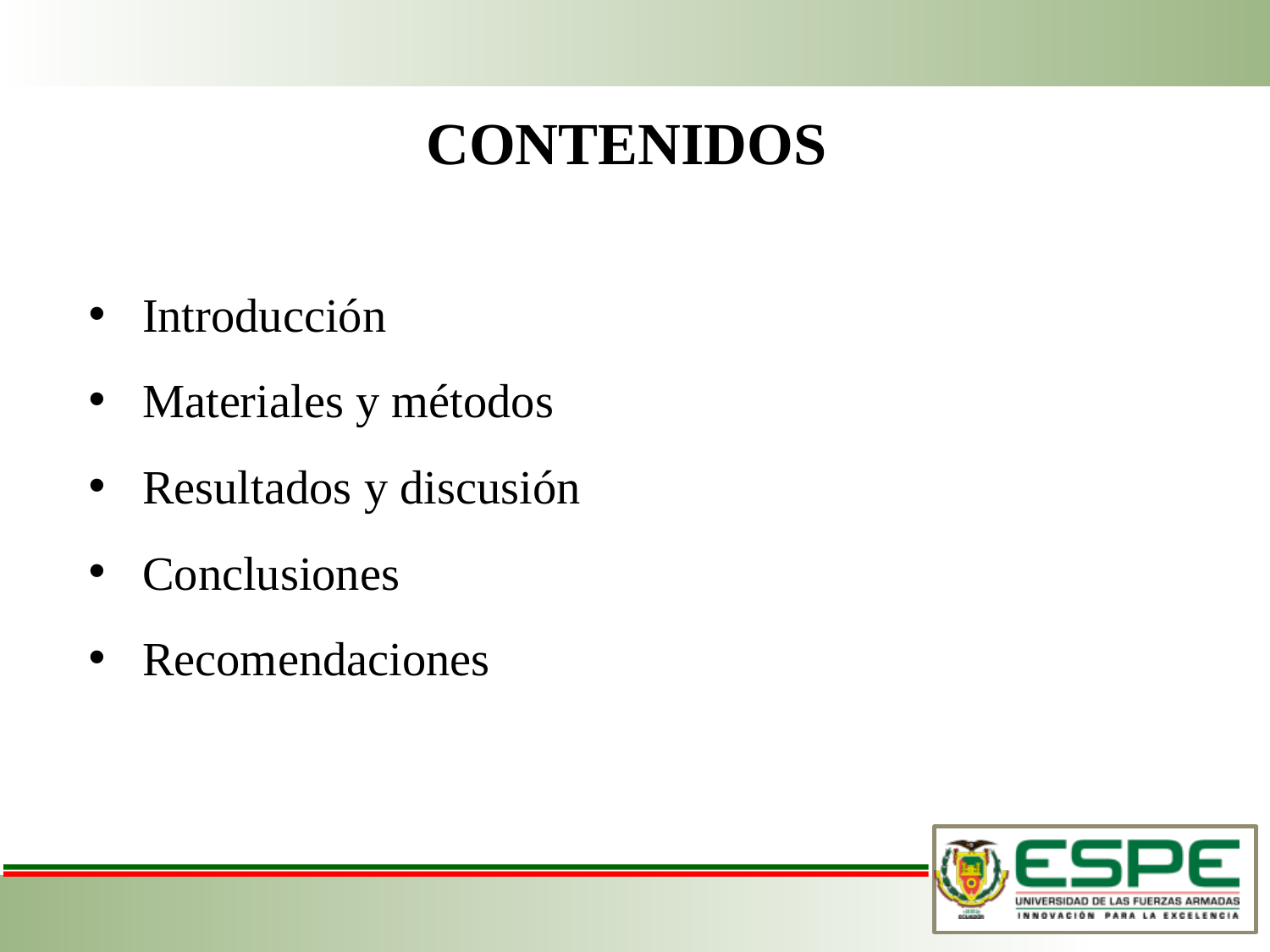

# CONTENIDOS

Introducción
Materiales y métodos
Resultados y discusión
Conclusiones
Recomendaciones